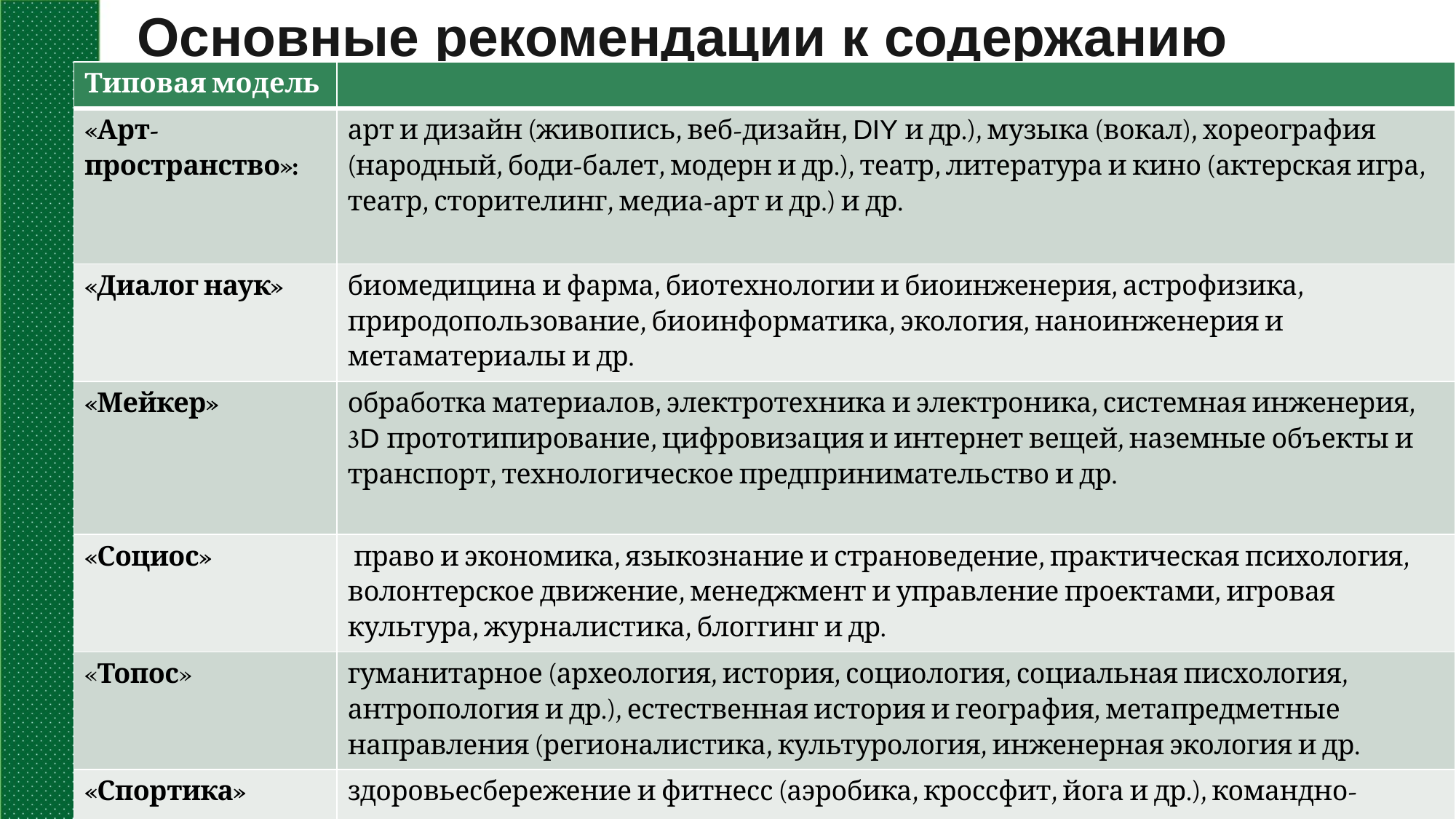

# Основные рекомендации к содержанию
| Типовая модель |  |
| --- | --- |
| «Арт-пространство»: | арт и дизайн (живопись, веб-дизайн, DIY и др.), музыка (вокал), хореография (народный, боди-балет, модерн и др.), театр, литература и кино (актерская игра, театр, сторителинг, медиа-арт и др.) и др. |
| «Диалог наук» | биомедицина и фарма, биотехнологии и биоинженерия, астрофизика, природопользование, биоинформатика, экология, наноинженерия и метаматериалы и др. |
| «Мейкер» | обработка материалов, электротехника и электроника, системная инженерия, 3D прототипирование, цифровизация и интернет вещей, наземные объекты и транспорт, технологическое предпринимательство и др. |
| «Социос» | право и экономика, языкознание и страноведение, практическая психология, волонтерское движение, менеджмент и управление проектами, игровая культура, журналистика, блоггинг и др. |
| «Топос» | гуманитарное (археология, история, социология, социальная писхология, антропология и др.), естественная история и география, метапредметные направления (регионалистика, культурология, инженерная экология и др. |
| «Спортика» | здоровьесбережение и фитнесс (аэробика, кроссфит, йога и др.), командно-игровые активности, индивидуально-игровые активности, активности в природной среде, интеллектуальные активности и киберспорт, служебно-прикладные и военно-прикладные и др |
:
)